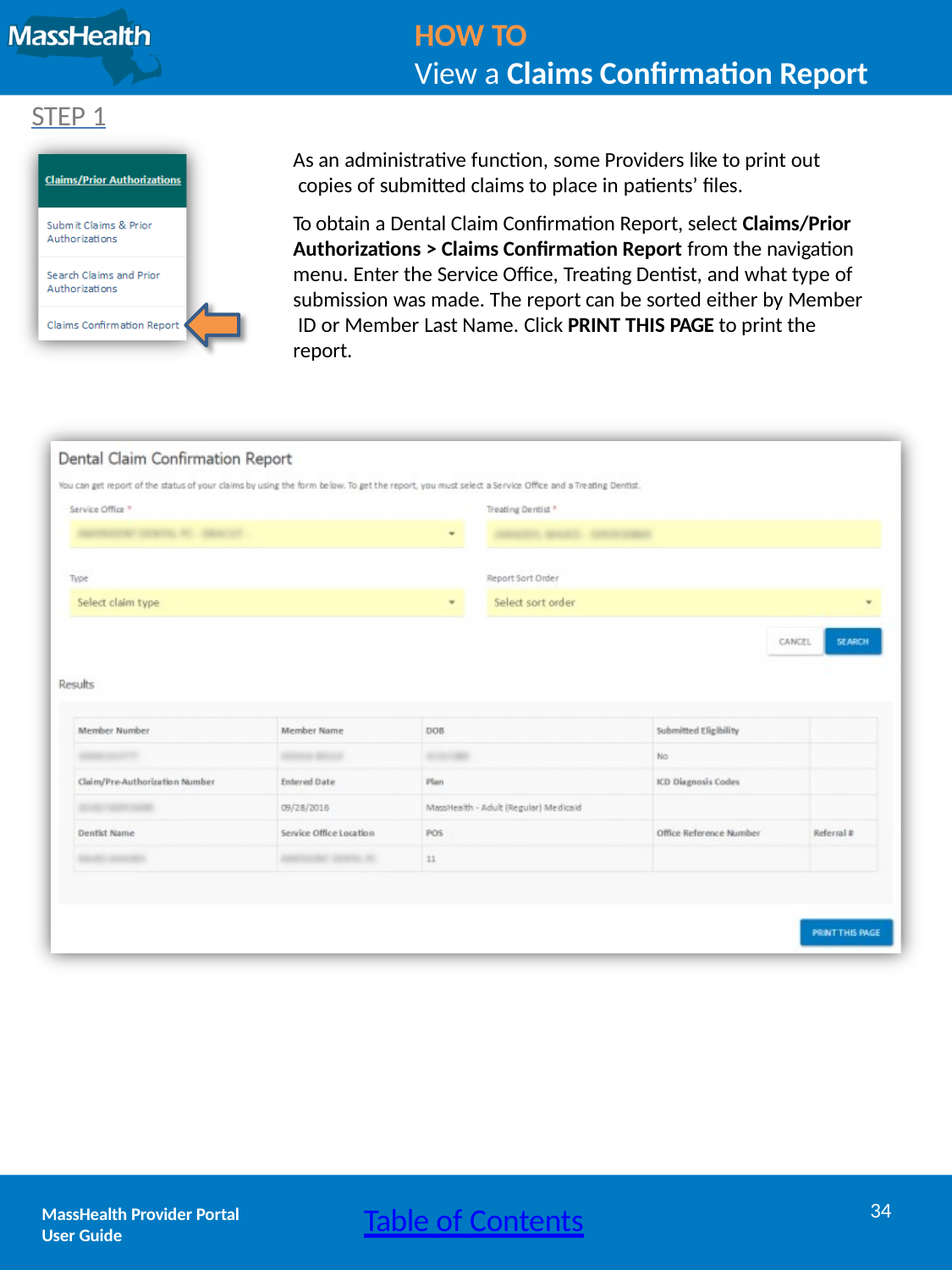

HOW TO
View a Claims Confirmation Report
STEP 1
As an administrative function, some Providers like to print out  copies of submitted claims to place in patients’ files.
To obtain a Dental Claim Confirmation Report, select Claims/Prior  Authorizations > Claims Confirmation Report from the navigation  menu. Enter the Service Office, Treating Dentist, and what type of  submission was made. The report can be sorted either by Member  ID or Member Last Name. Click PRINT THIS PAGE to print the  report.

34
Table of Contents
MassHealth Provider Portal
User Guide